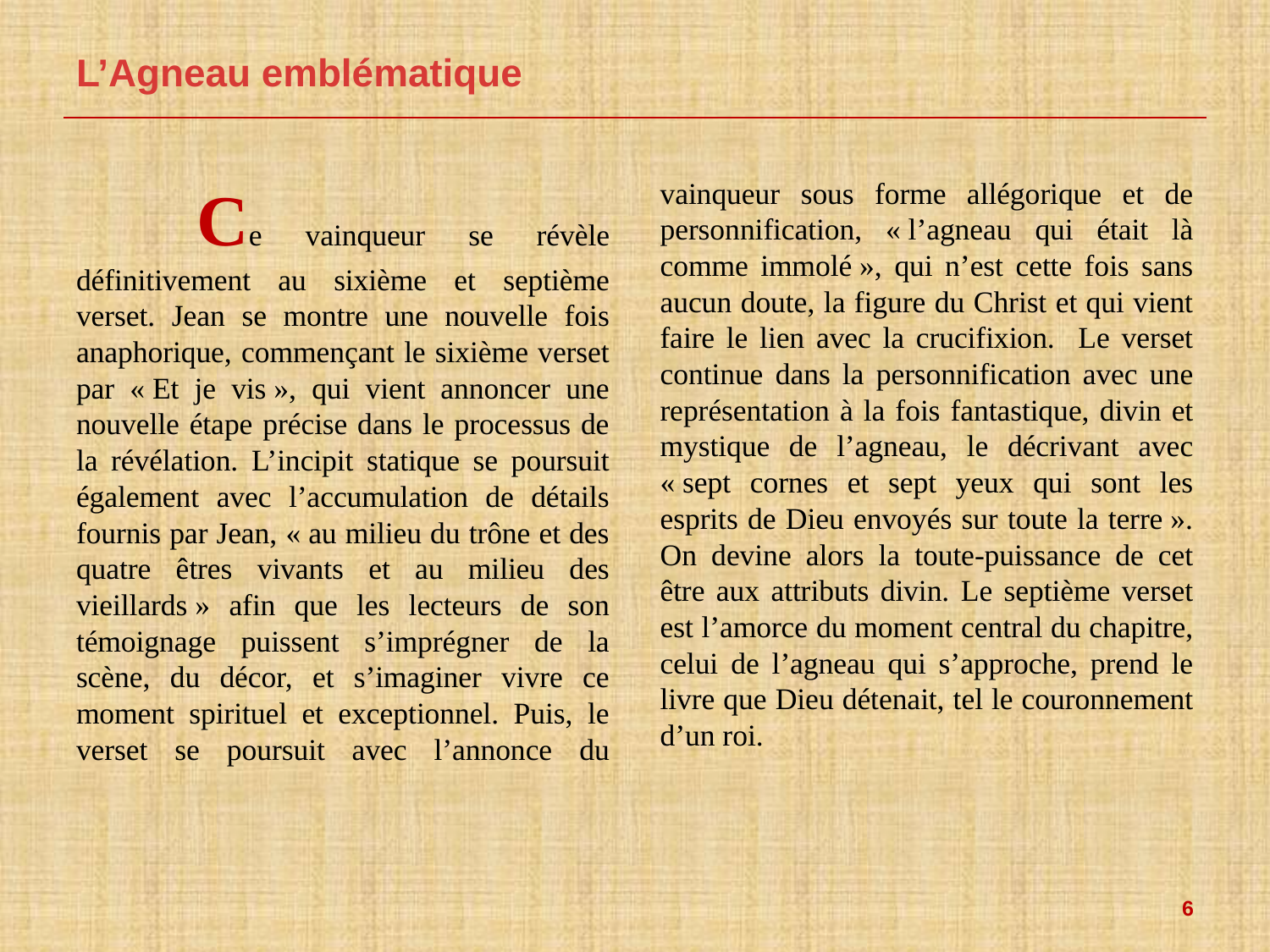

# L’Agneau emblématique
	Ce vainqueur se révèle définitivement au sixième et septième verset. Jean se montre une nouvelle fois anaphorique, commençant le sixième verset par « Et je vis », qui vient annoncer une nouvelle étape précise dans le processus de la révélation. L’incipit statique se poursuit également avec l’accumulation de détails fournis par Jean, « au milieu du trône et des quatre êtres vivants et au milieu des vieillards » afin que les lecteurs de son témoignage puissent s’imprégner de la scène, du décor, et s’imaginer vivre ce moment spirituel et exceptionnel. Puis, le verset se poursuit avec l’annonce du vainqueur sous forme allégorique et de personnification, « l’agneau qui était là comme immolé », qui n’est cette fois sans aucun doute, la figure du Christ et qui vient faire le lien avec la crucifixion.  Le verset continue dans la personnification avec une représentation à la fois fantastique, divin et mystique de l’agneau, le décrivant avec « sept cornes et sept yeux qui sont les esprits de Dieu envoyés sur toute la terre ». On devine alors la toute-puissance de cet être aux attributs divin. Le septième verset est l’amorce du moment central du chapitre, celui de l’agneau qui s’approche, prend le livre que Dieu détenait, tel le couronnement d’un roi.
6